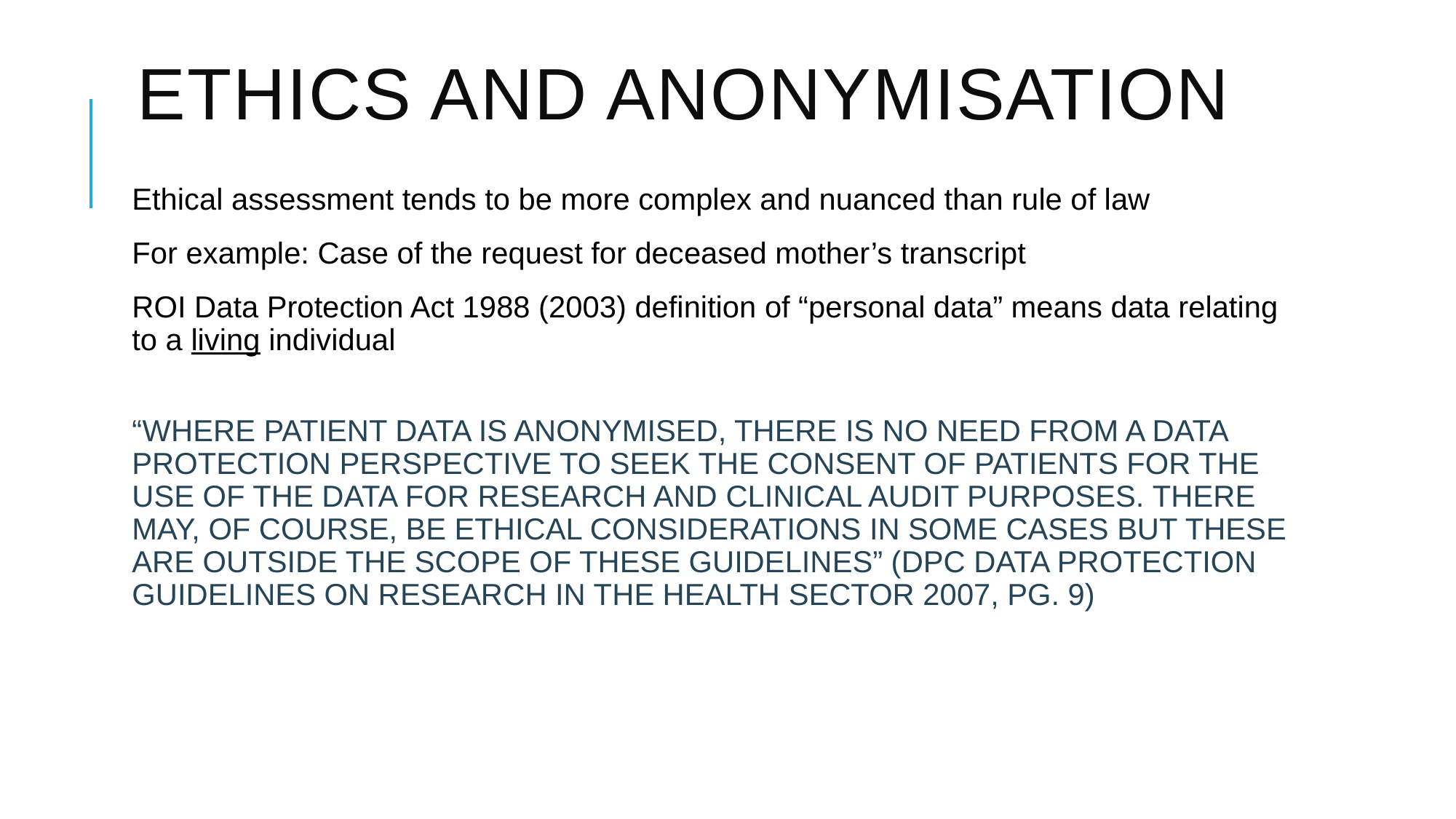

# ETHICS AND Anonymisation
Ethical assessment tends to be more complex and nuanced than rule of law
For example: Case of the request for deceased mother’s transcript
ROI Data Protection Act 1988 (2003) definition of “personal data” means data relating to a living individual

“Where patient data is anonymised, there is no need from a data protection perspective to seek the consent of patients for the use of the data for research and clinical audit purposes. There may, of course, be ethical considerations in some cases but these are outside the scope of these guidelines” (DPC Data Protection Guidelines on research in the Health Sector 2007, pg. 9)